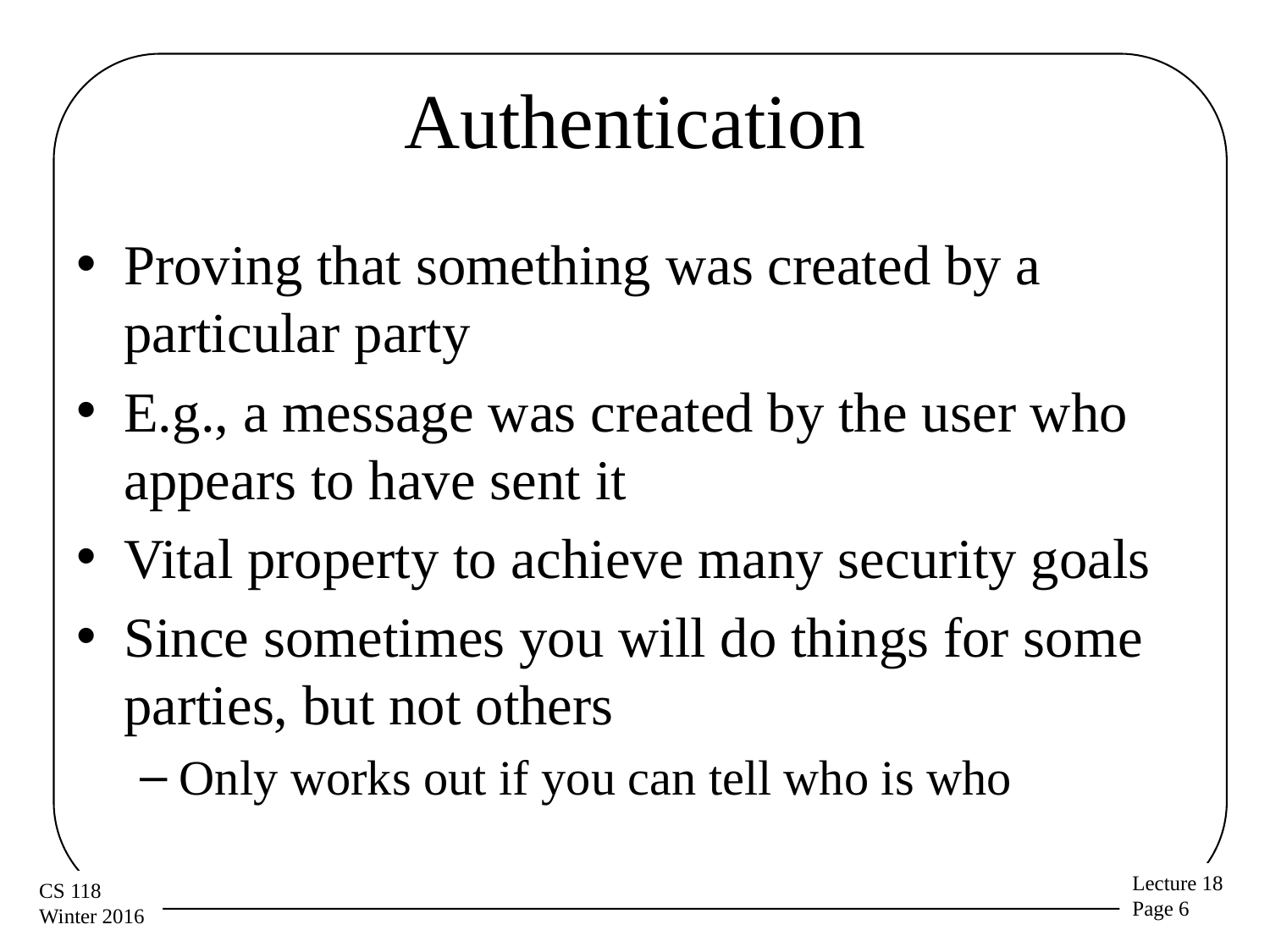

# Authentication
Proving that something was created by a particular party
E.g., a message was created by the user who appears to have sent it
Vital property to achieve many security goals
Since sometimes you will do things for some parties, but not others
Only works out if you can tell who is who